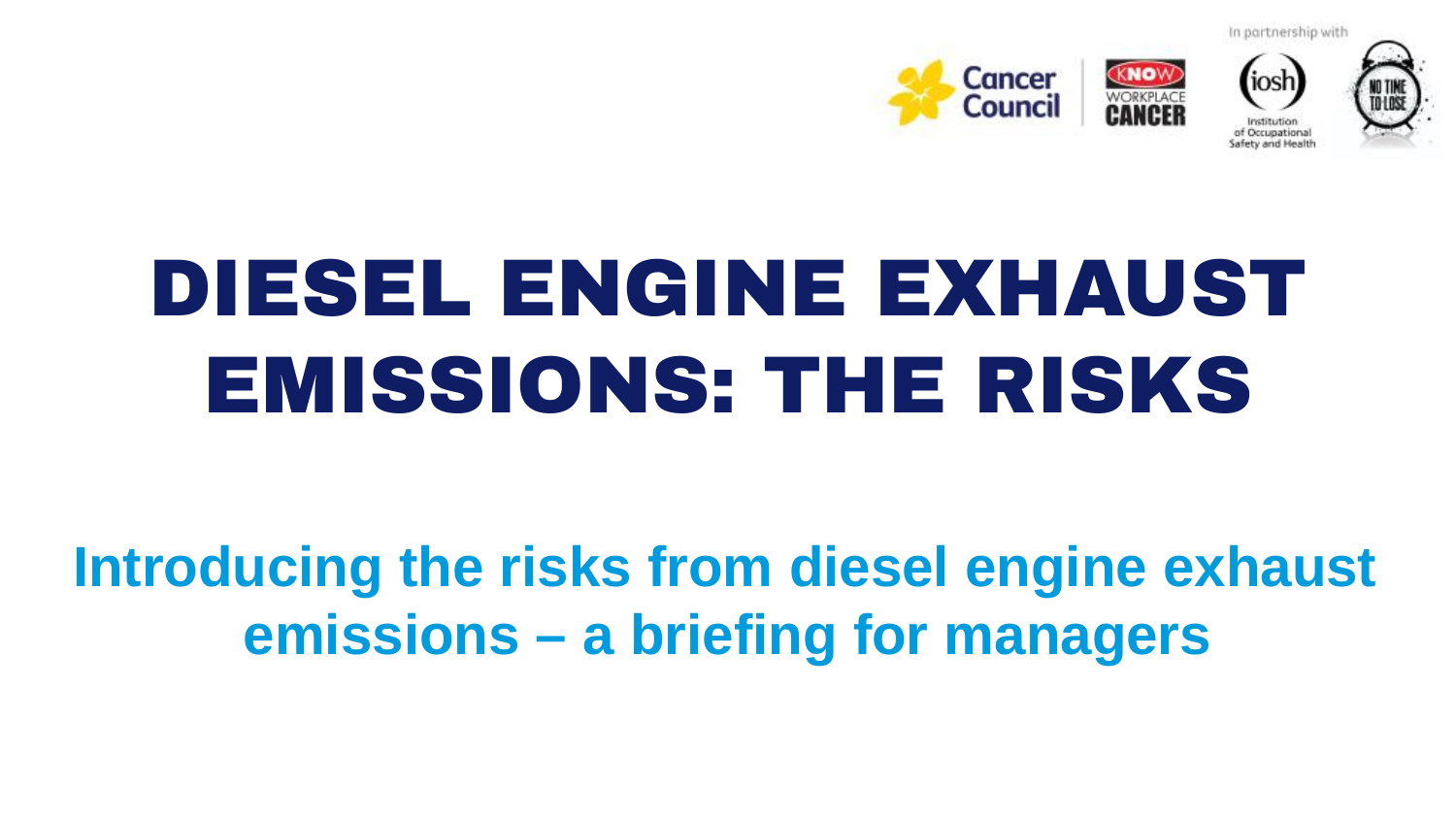

DIESEL ENGINE EXHAUST EMISSIONS: THE RISKS

Introducing the risks from diesel engine exhaust	 emissions – a briefing for managers